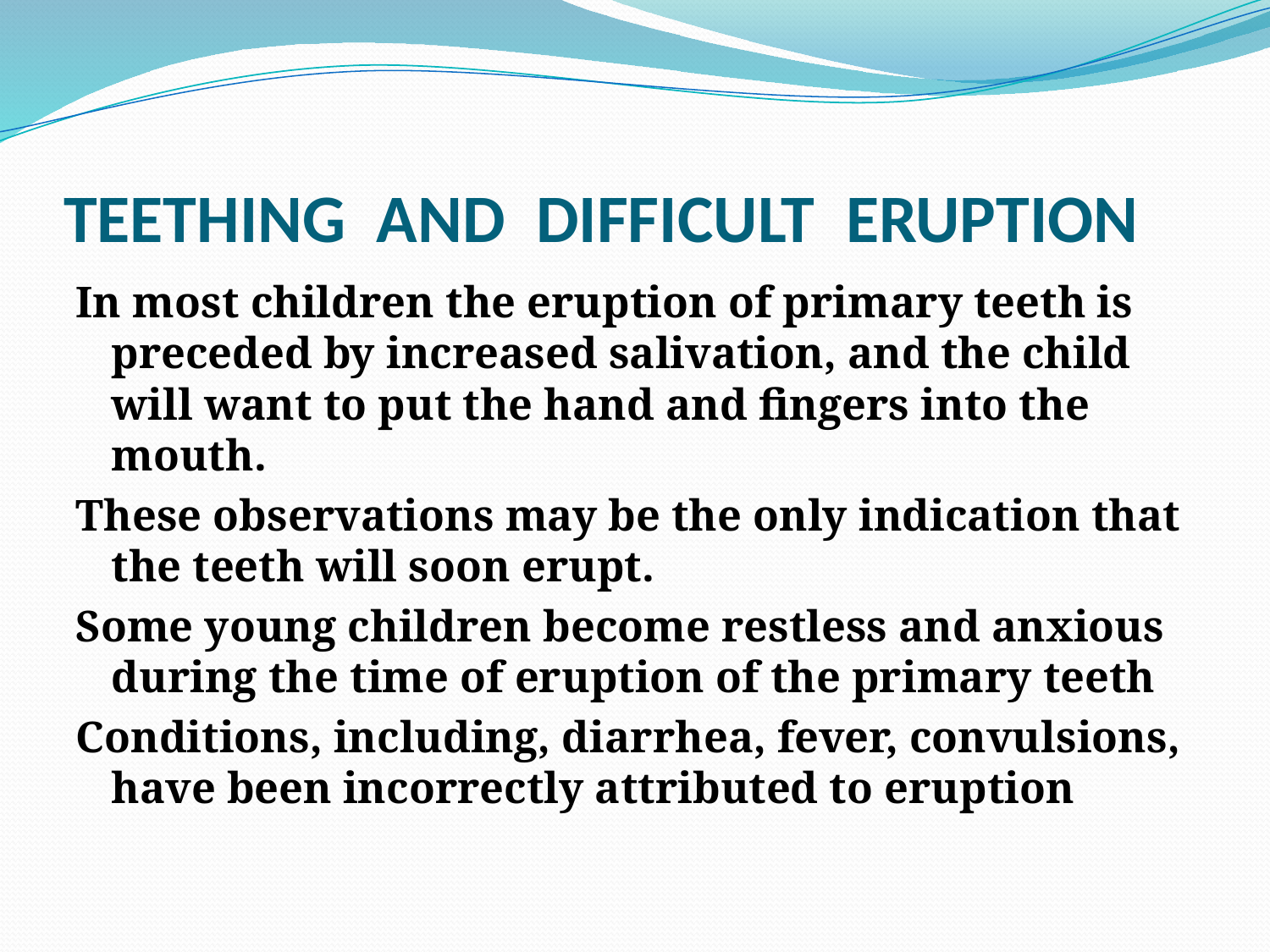

# TEETHING  AND  DIFFICULT  ERUPTION
In most children the eruption of primary teeth is preceded by increased salivation, and the child will want to put the hand and fingers into the mouth.
These observations may be the only indication that the teeth will soon erupt.
Some young children become restless and anxious during the time of eruption of the primary teeth
Conditions, including, diarrhea, fever, convulsions, have been incorrectly attributed to eruption